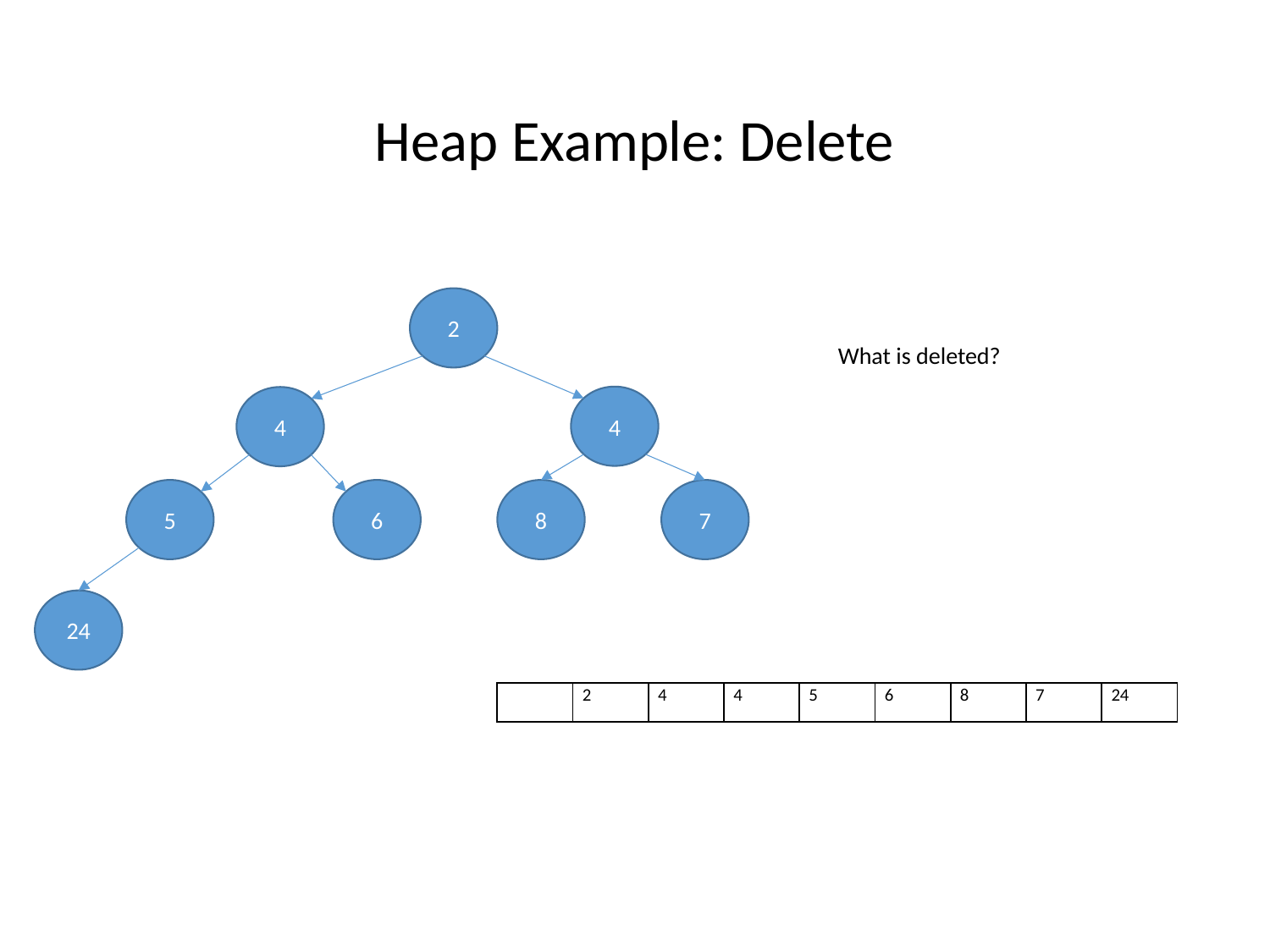

# Heap Example: Delete
2
What is deleted?
4
4
5
6
8
7
24
|  | 2 | 4 | 4 | 5 | 6 | 8 | 7 | 24 |
| --- | --- | --- | --- | --- | --- | --- | --- | --- |